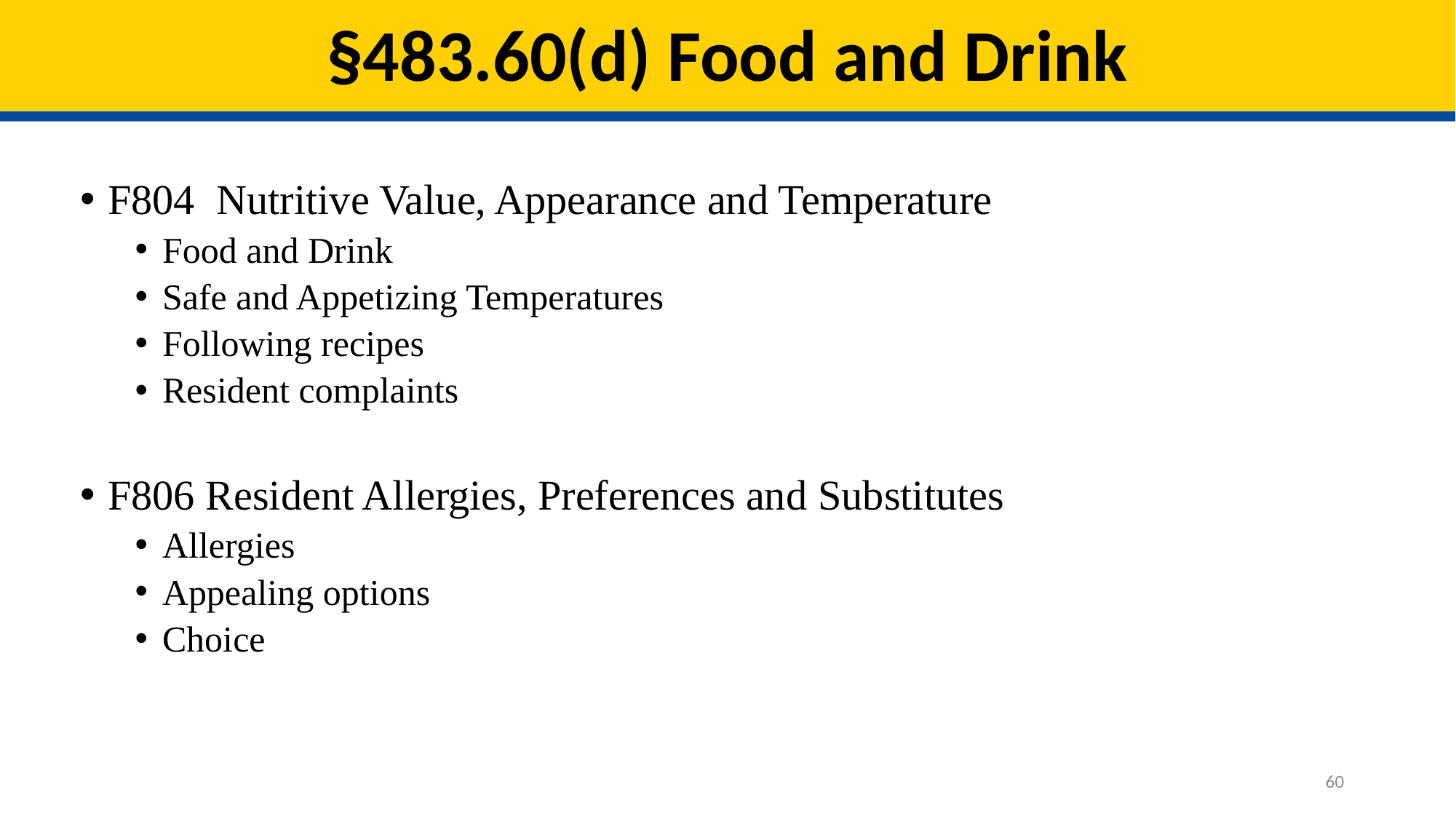

# §483.60(d) Food and Drink
F804  Nutritive Value, Appearance and Temperature
Food and Drink
Safe and Appetizing Temperatures
Following recipes
Resident complaints

F806 Resident Allergies, Preferences and Substitutes
Allergies
Appealing options
Choice

60